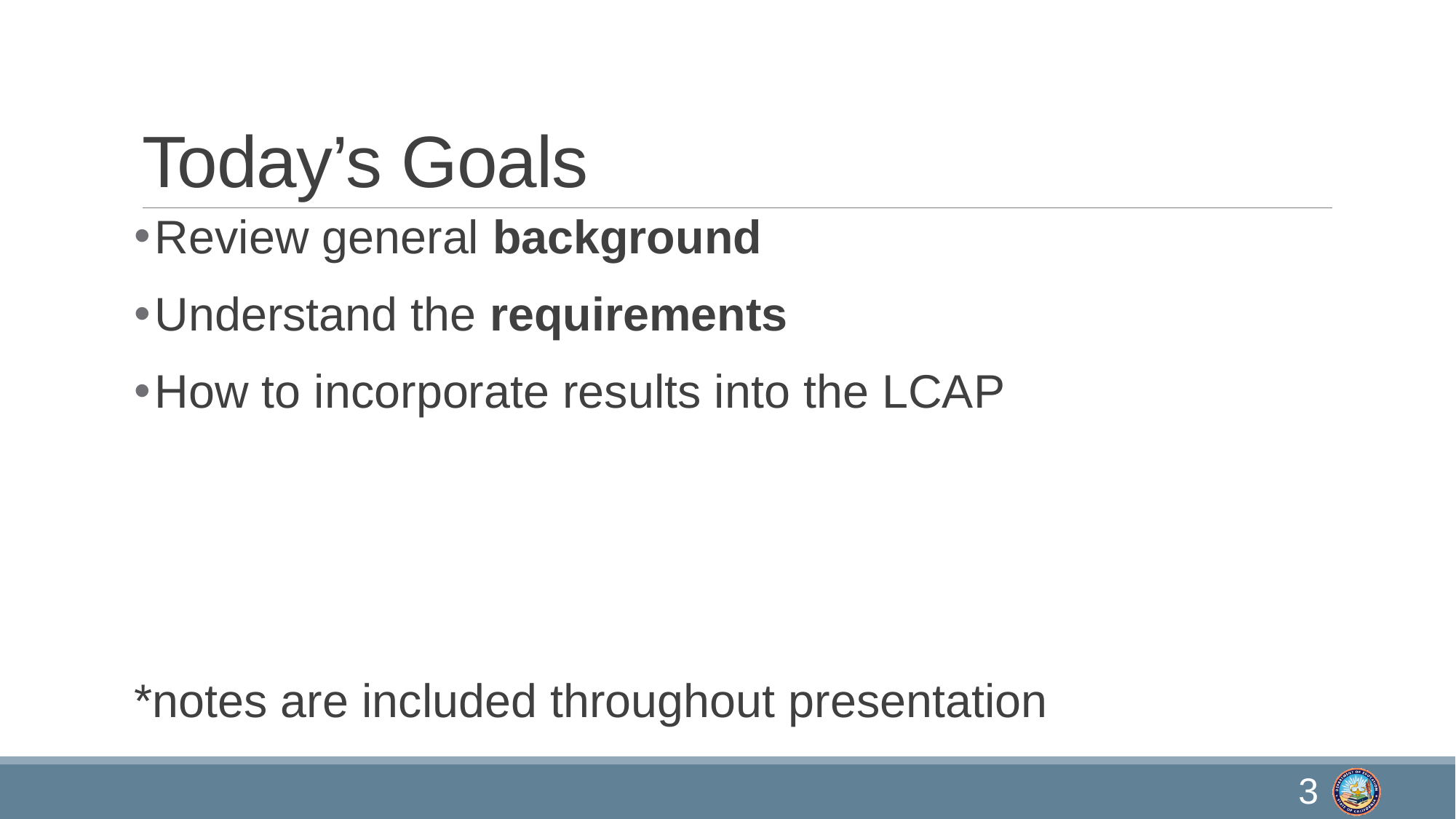

# Today’s Goals
Review general background
Understand the requirements
How to incorporate results into the LCAP

*notes are included throughout presentation
3